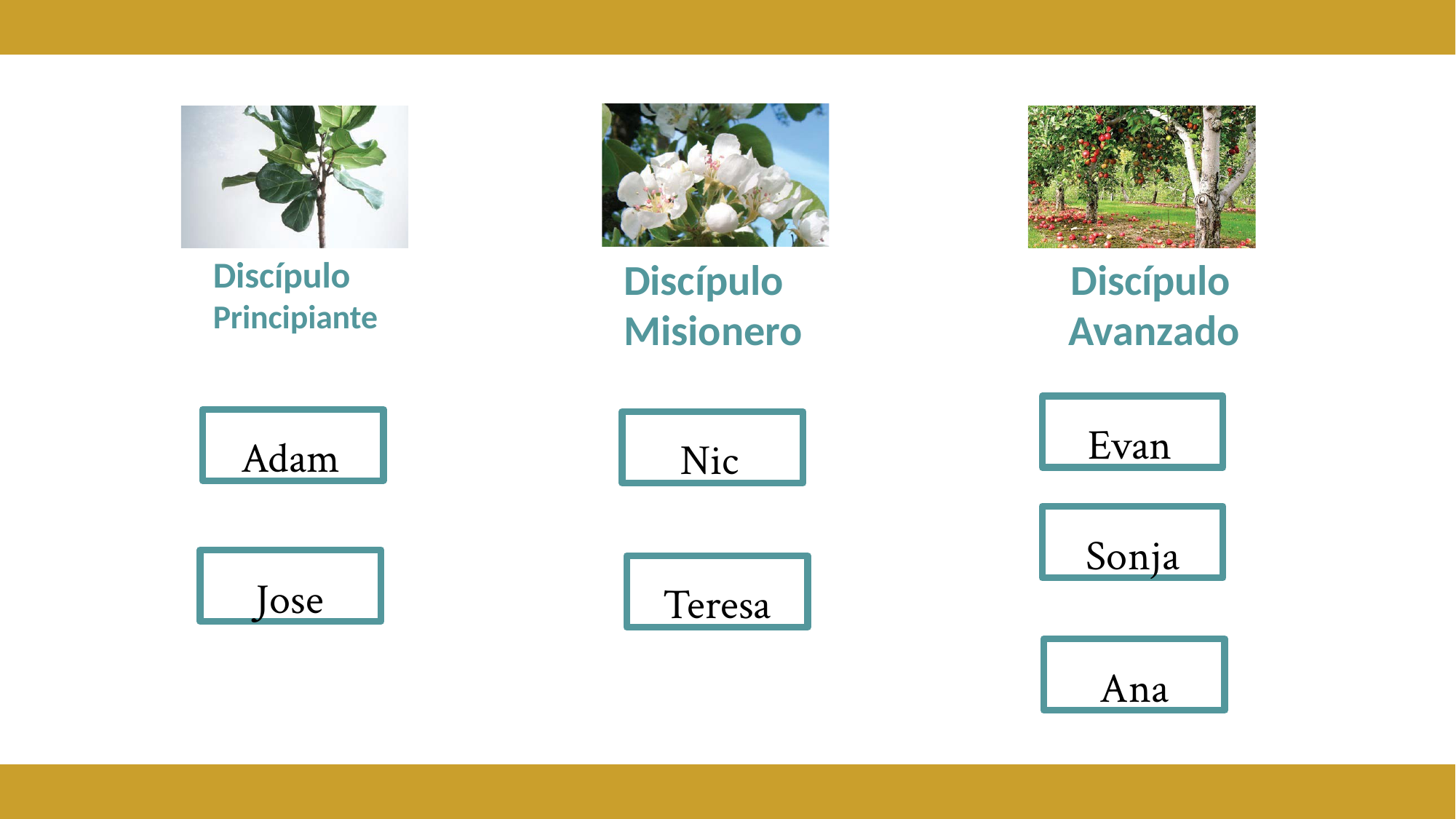

Discípulo  Misionero
Discípulo  Avanzado
# Discípulo
Principiante
Evan
Adam
Nic
Sonja
Jose
Teresa
Ana